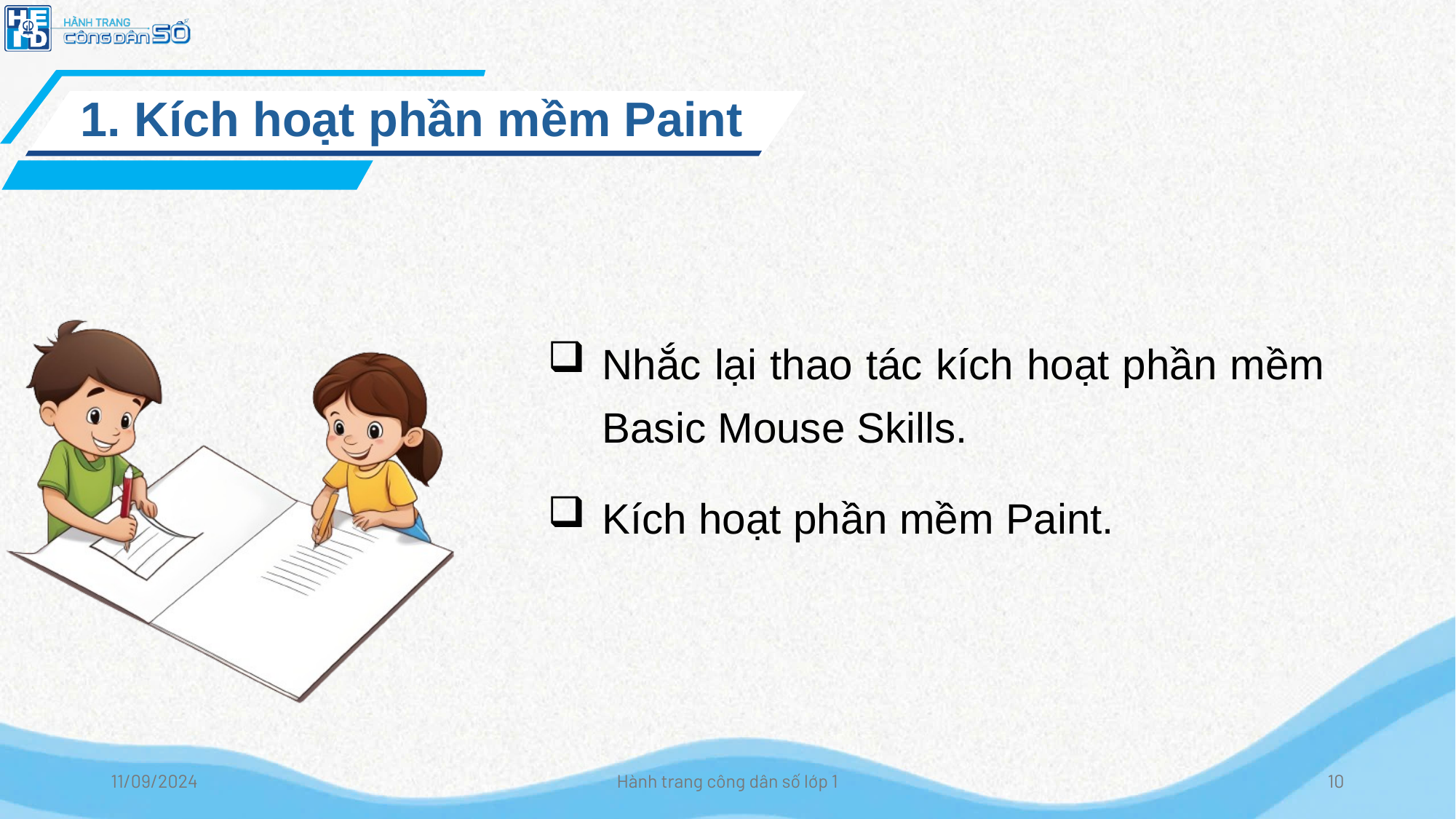

1. Kích hoạt phần mềm Paint

Nhắc lại thao tác kích hoạt phần mềm Basic Mouse Skills.
Kích hoạt phần mềm Paint.
11/09/2024
Hành trang công dân số lớp 1
10